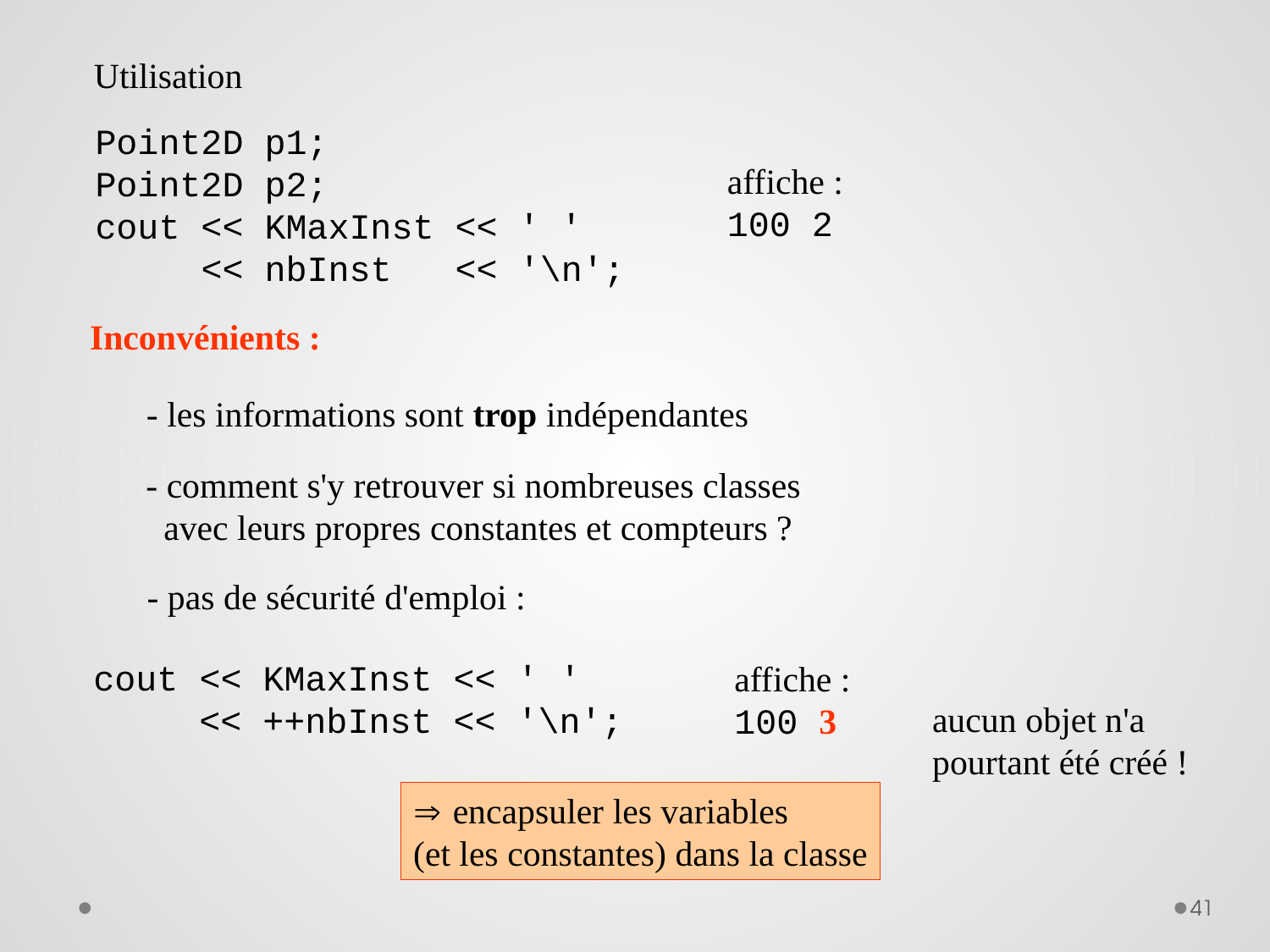

Utilisation
Point2D p1;
Point2D p2;
cout << KMaxInst << ' '
     << nbInst   << '\n';
affiche :
100 2
Inconvénients :
- les informations sont trop indépendantes
- comment s'y retrouver si nombreuses classes
  avec leurs propres constantes et compteurs ?
- pas de sécurité d'emploi :
cout << KMaxInst << ' '
     << ++nbInst << '\n';
affiche :
100 3
aucun objet n'a
pourtant été créé !
⇒   encapsuler les variables
(et les constantes) dans la classe
41